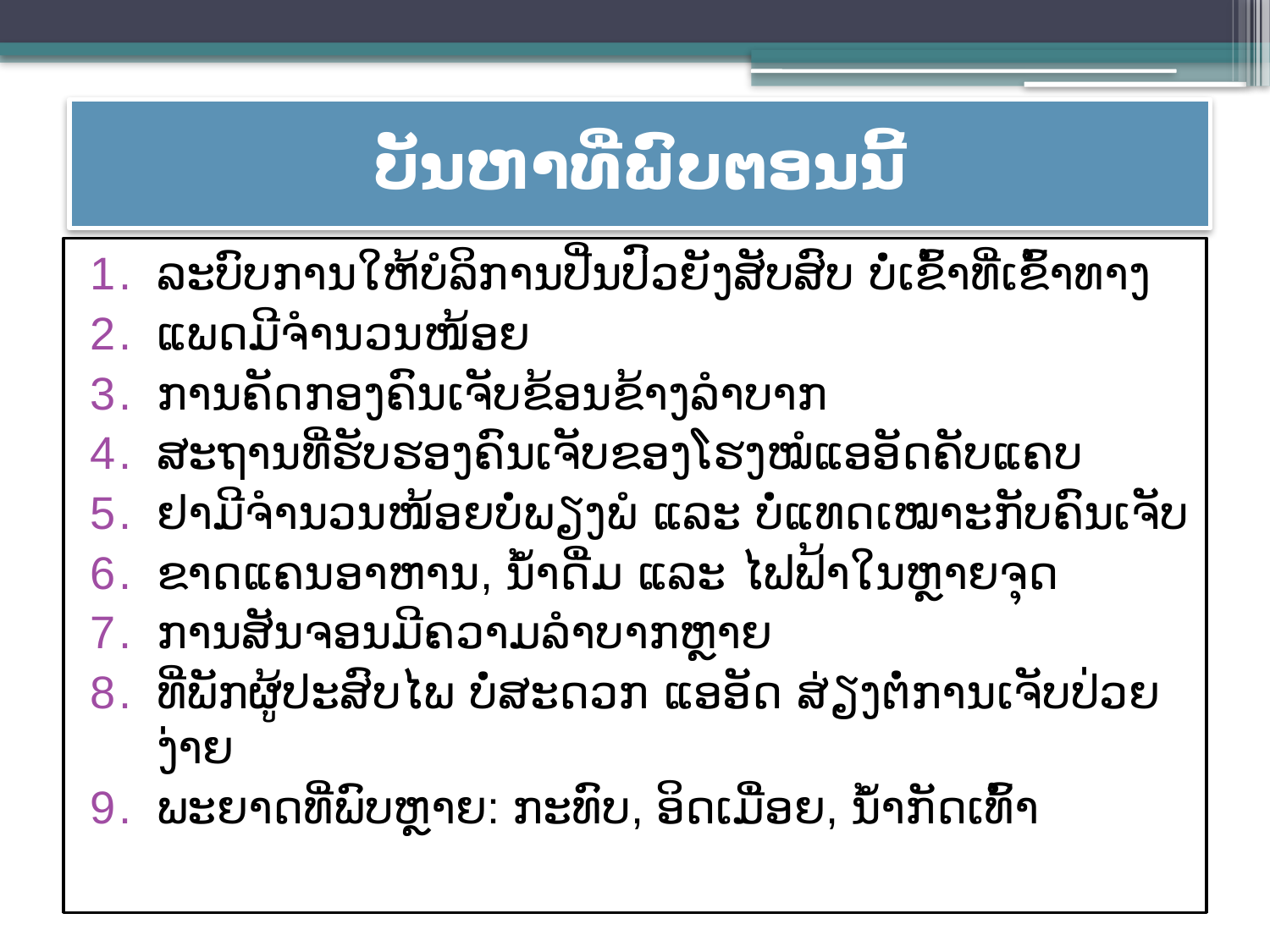

# ບັນຫາທີ່ພົບຕອນນີ້
ລະບົບການໃຫ້ບໍລິການປີ່ນປົວຍັງສັບສົບ ບໍ່ເຂົ້າທີ່ເຂົ້າທາງ
ແພດມີຈຳນວນໜ້ອຍ
ການຄັດກອງຄົນເຈັບຂ້ອນຂ້າງລຳບາກ
ສະຖານທີ່ຮັບຮອງຄົນເຈັບຂອງໂຮງໝໍແອອັດຄັບແຄບ
ຢາມີຈຳນວນໜ້ອຍບໍ່ພຽງພໍ ແລະ ບໍ່ແທດເໝາະກັບຄົນເຈັບ
ຂາດແຄນອາຫານ, ນ້ຳດື່ມ ແລະ ໄຟຟ້າໃນຫຼາຍຈຸດ
ການສັນຈອນມີຄວາມລຳບາກຫຼາຍ
ທີ່ພັກຜູ້ປະສົບໄພ ບໍ່ສະດວກ ແອອັດ ສ່ຽງຕໍ່ການເຈັບປ່ວຍງ່າຍ
ພະຍາດທີ່ພົບຫຼາຍ: ກະທົບ, ອິດເມື່ອຍ, ນ້ຳກັດເທົ້າ